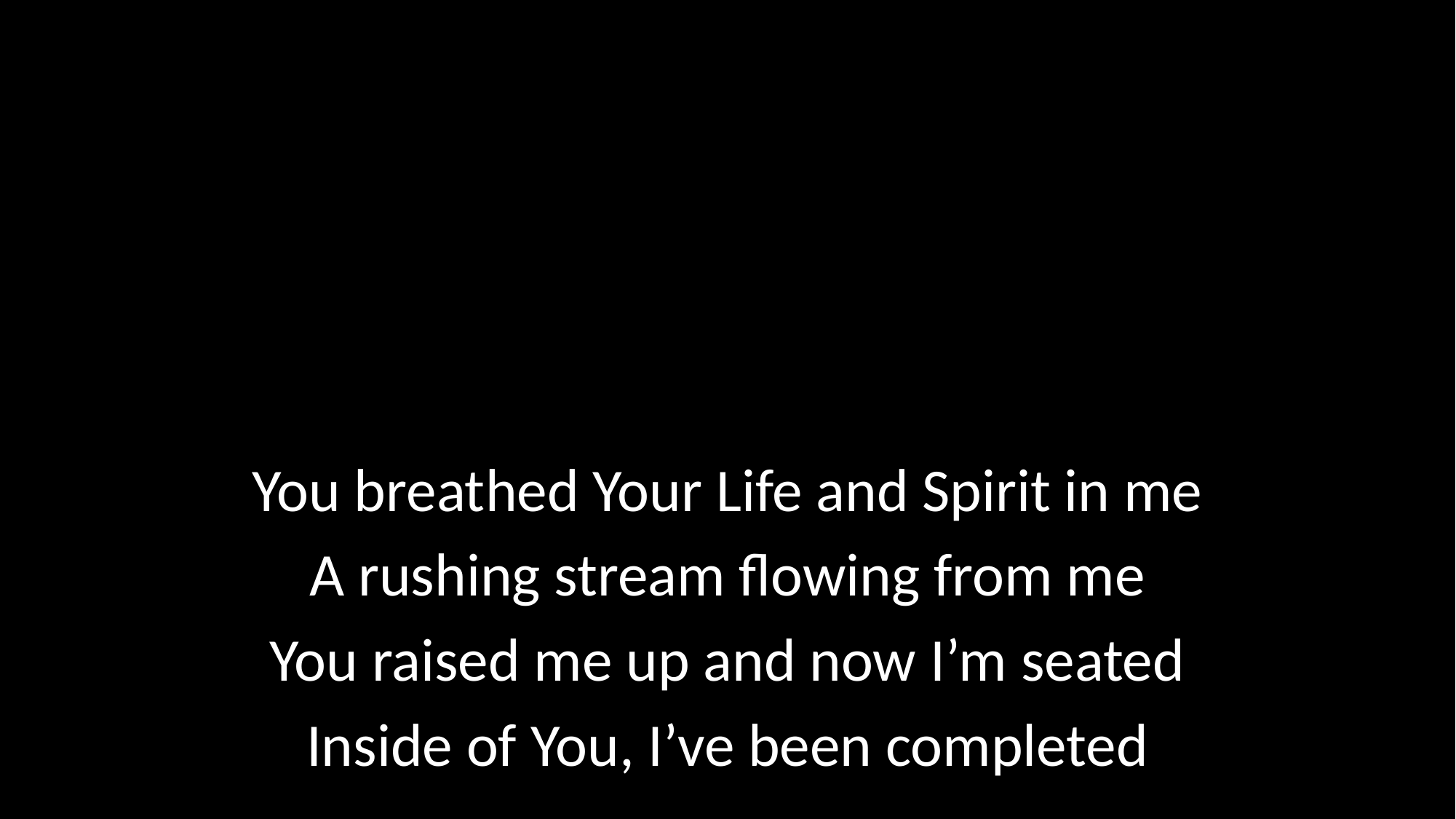

You breathed Your Life and Spirit in me
A rushing stream flowing from me
You raised me up and now I’m seated
Inside of You, I’ve been completed